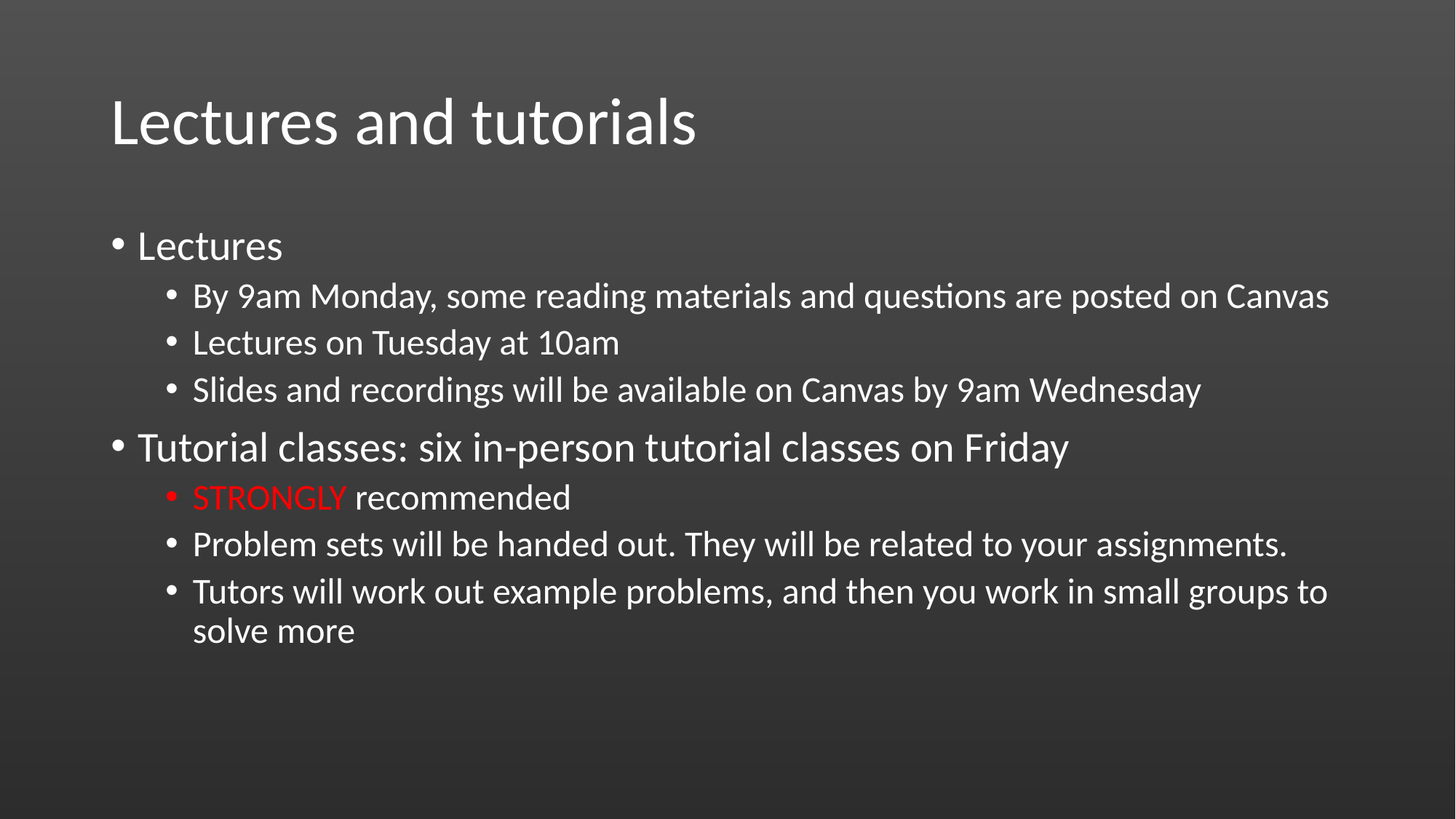

# Lectures and tutorials
Lectures
By 9am Monday, some reading materials and questions are posted on Canvas
Lectures on Tuesday at 10am
Slides and recordings will be available on Canvas by 9am Wednesday
Tutorial classes: six in-person tutorial classes on Friday
STRONGLY recommended
Problem sets will be handed out. They will be related to your assignments.
Tutors will work out example problems, and then you work in small groups to solve more